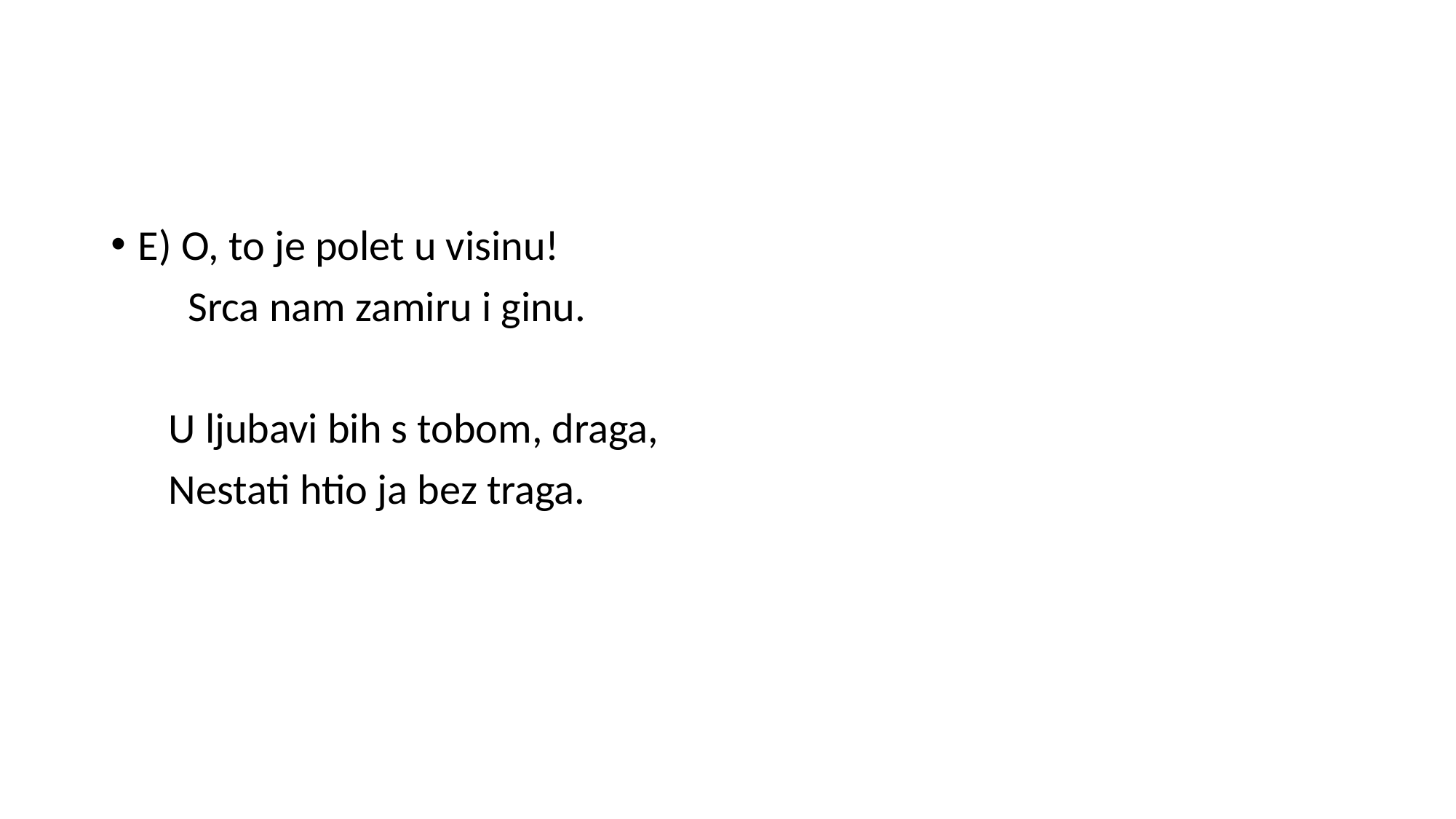

#
E) O, to je polet u visinu!
        Srca nam zamiru i ginu.

      U ljubavi bih s tobom, draga,
      Nestati htio ja bez traga.